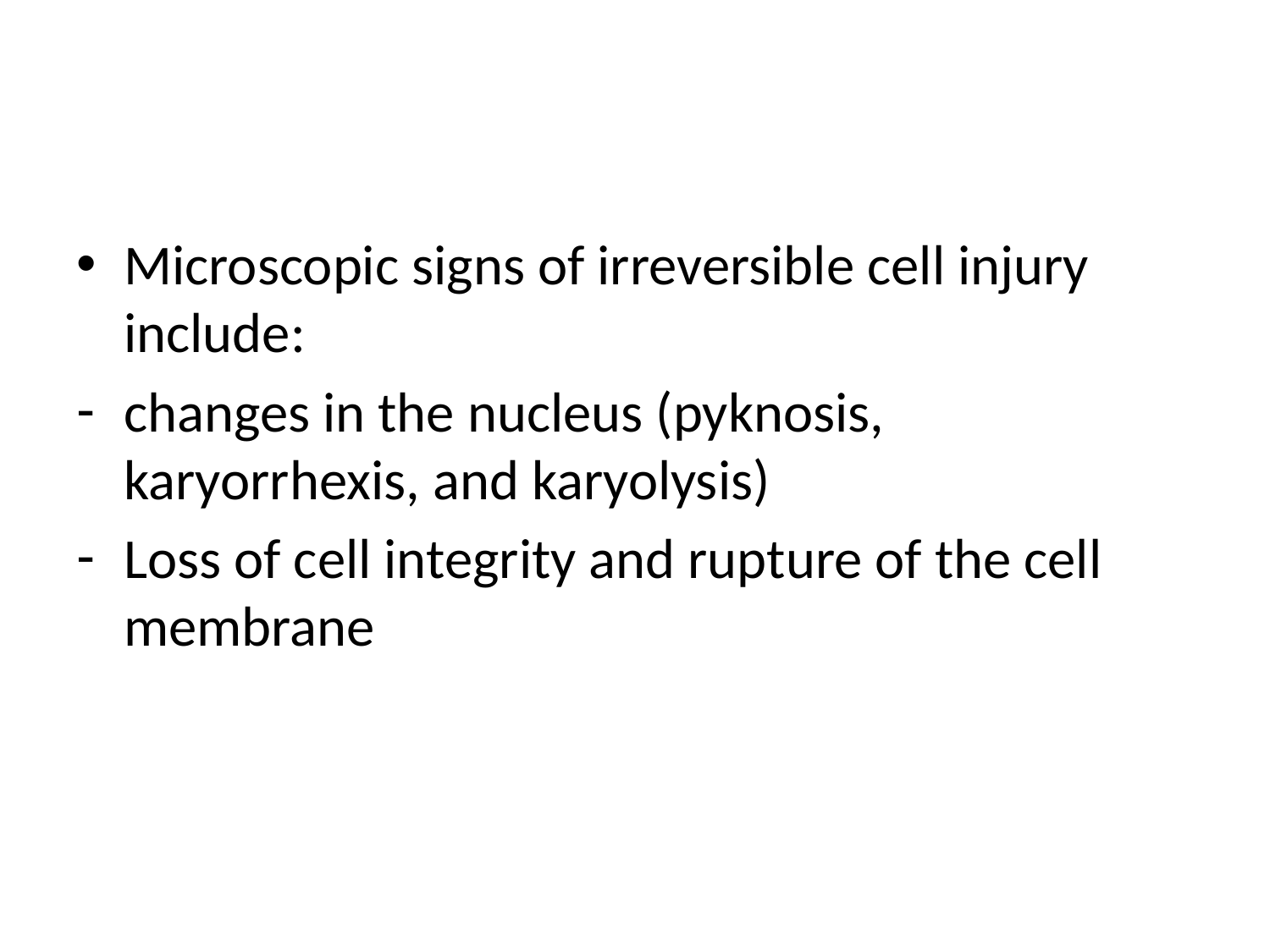

#
Microscopic signs of irreversible cell injury include:
changes in the nucleus (pyknosis, karyorrhexis, and karyolysis)
Loss of cell integrity and rupture of the cell membrane